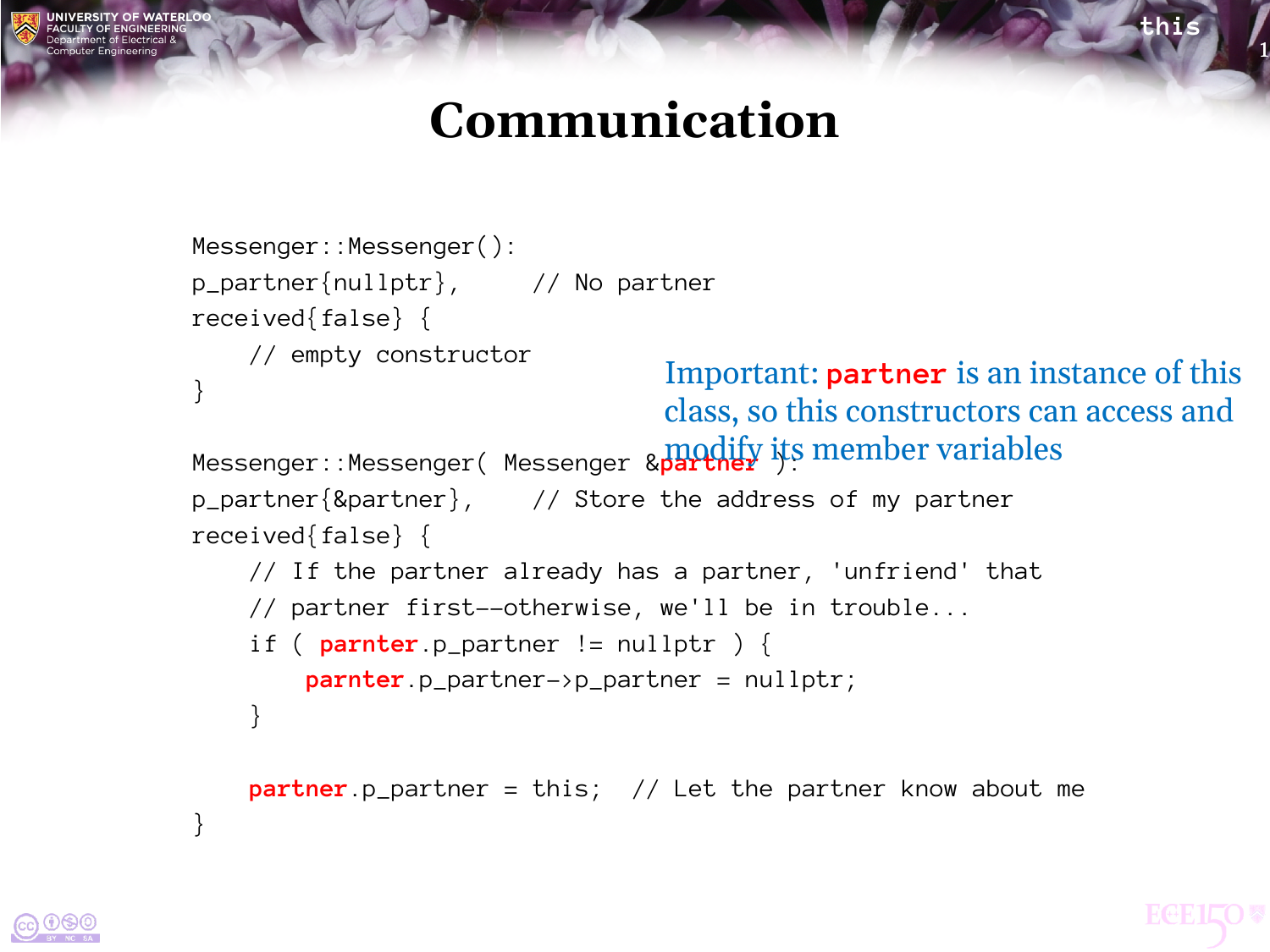

# Communication
Messenger::Messenger():
p_partner{nullptr},     // No partner
received{false} {
    // empty constructor
}

Messenger::Messenger( Messenger &partner ):
p_partner{&partner},    // Store the address of my partner
received{false} {
    // If the partner already has a partner, 'unfriend' that
    // partner first--otherwise, we'll be in trouble...
    if ( parnter.p_partner != nullptr ) {
        parnter.p_partner->p_partner = nullptr;
    }

    partner.p_partner = this;  // Let the partner know about me
}

Important: partner is an instance of this
class, so this constructors can access and
modify its member variables